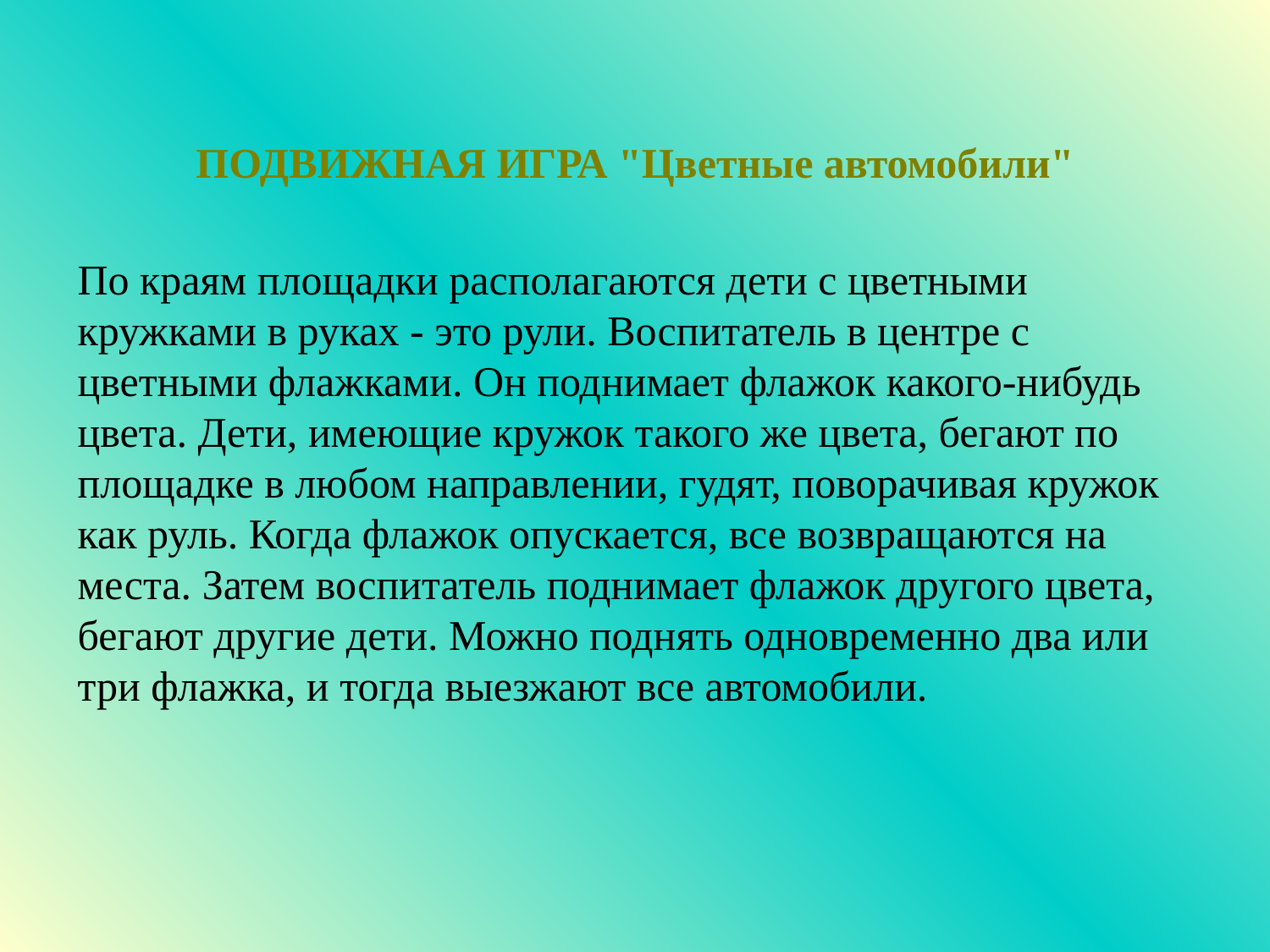

# ПОДВИЖНАЯ ИГРА "Цветные автомобили"
По краям площадки располагаются дети с цветными кружками в руках - это рули. Воспитатель в центре с цветными флажками. Он поднимает флажок какого-нибудь цвета. Дети, имеющие кружок такого же цвета, бегают по площадке в любом направлении, гудят, поворачивая кружок как руль. Когда флажок опускается, все возвращаются на места. Затем воспитатель поднимает флажок другого цвета, бегают другие дети. Можно поднять одновременно два или три флажка, и тогда выезжают все автомобили.